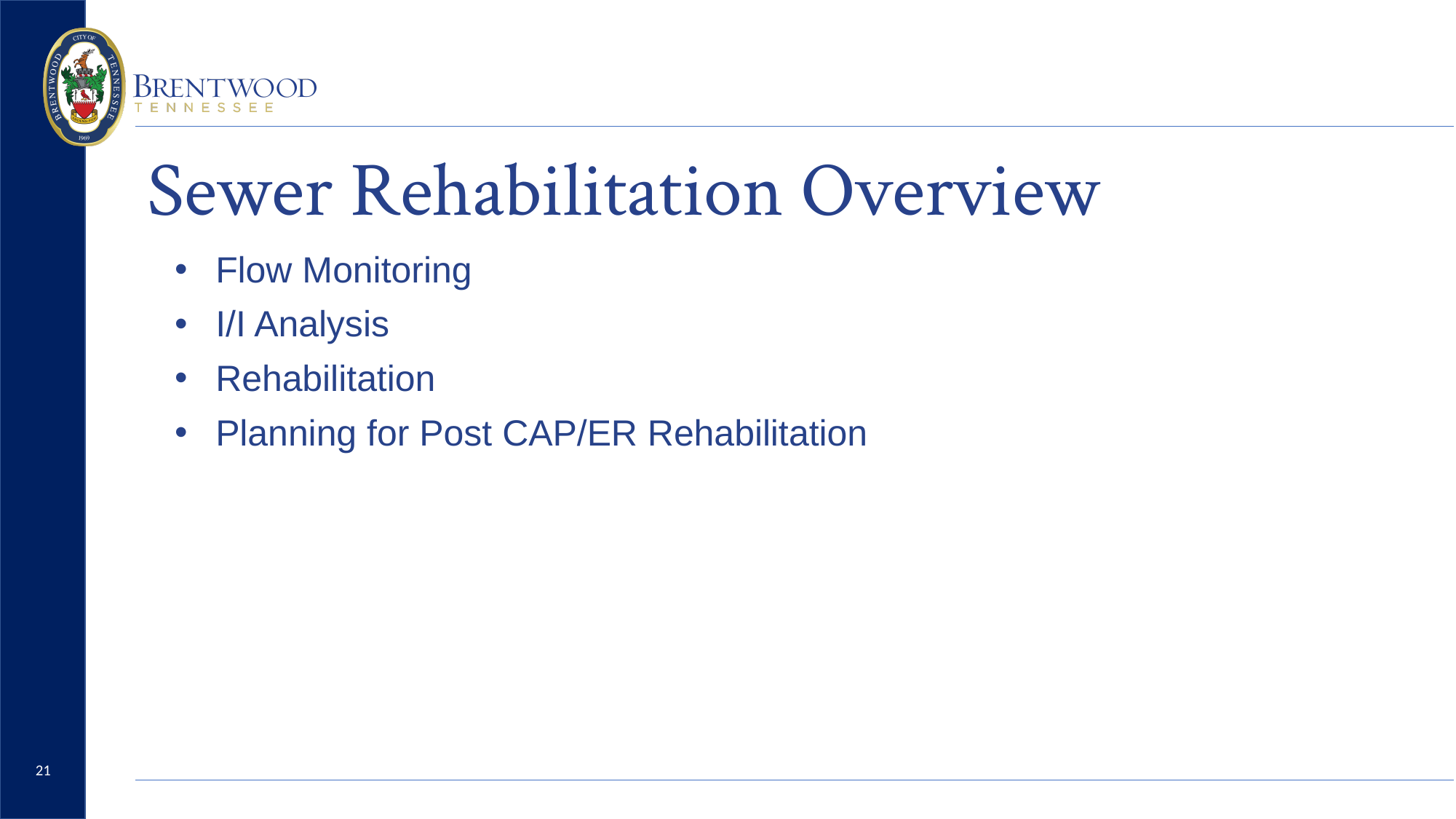

Sewer Rehabilitation Overview
Flow Monitoring
I/I Analysis
Rehabilitation
Planning for Post CAP/ER Rehabilitation

21